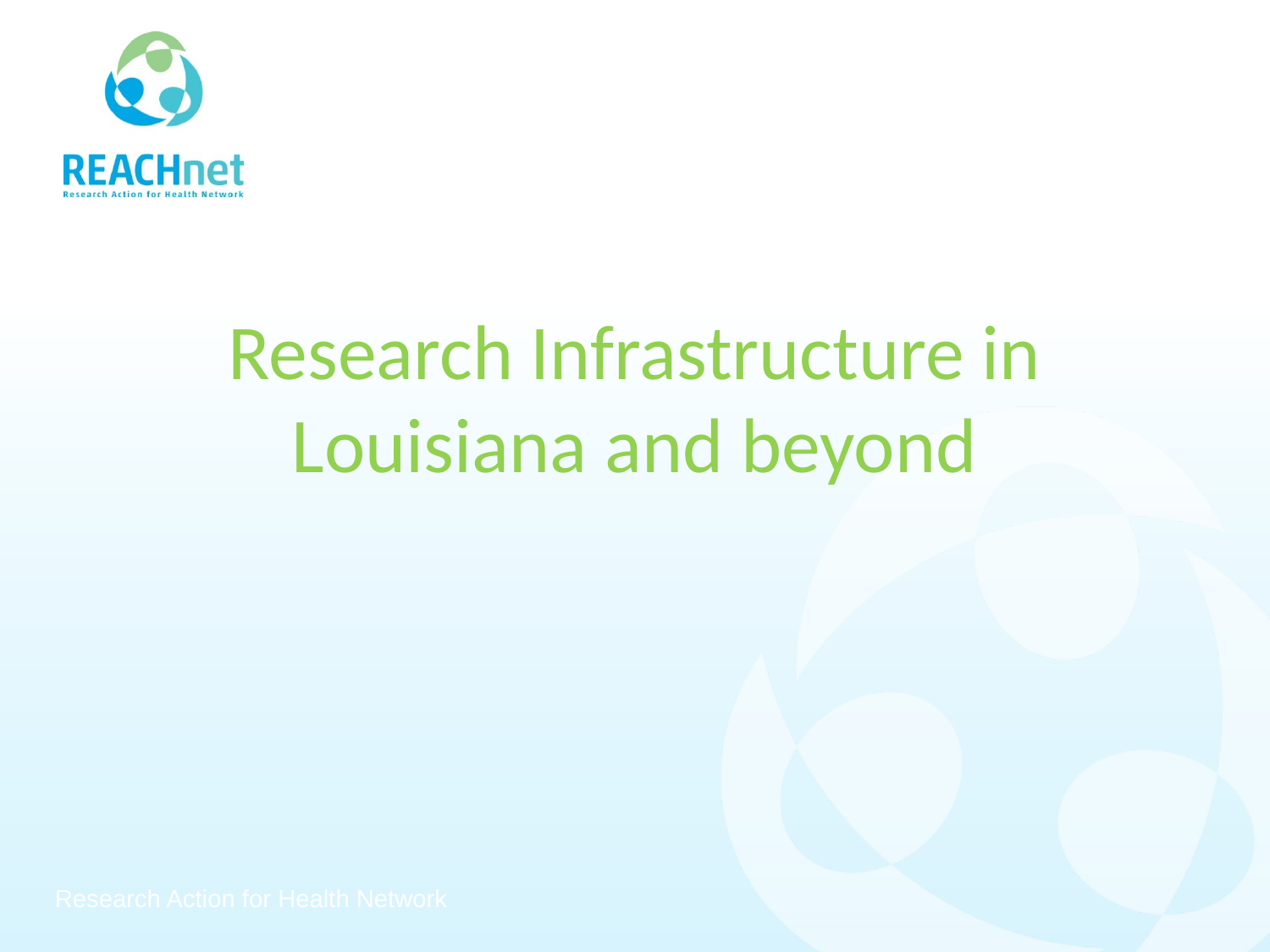

# Research Infrastructure in Louisiana and beyond